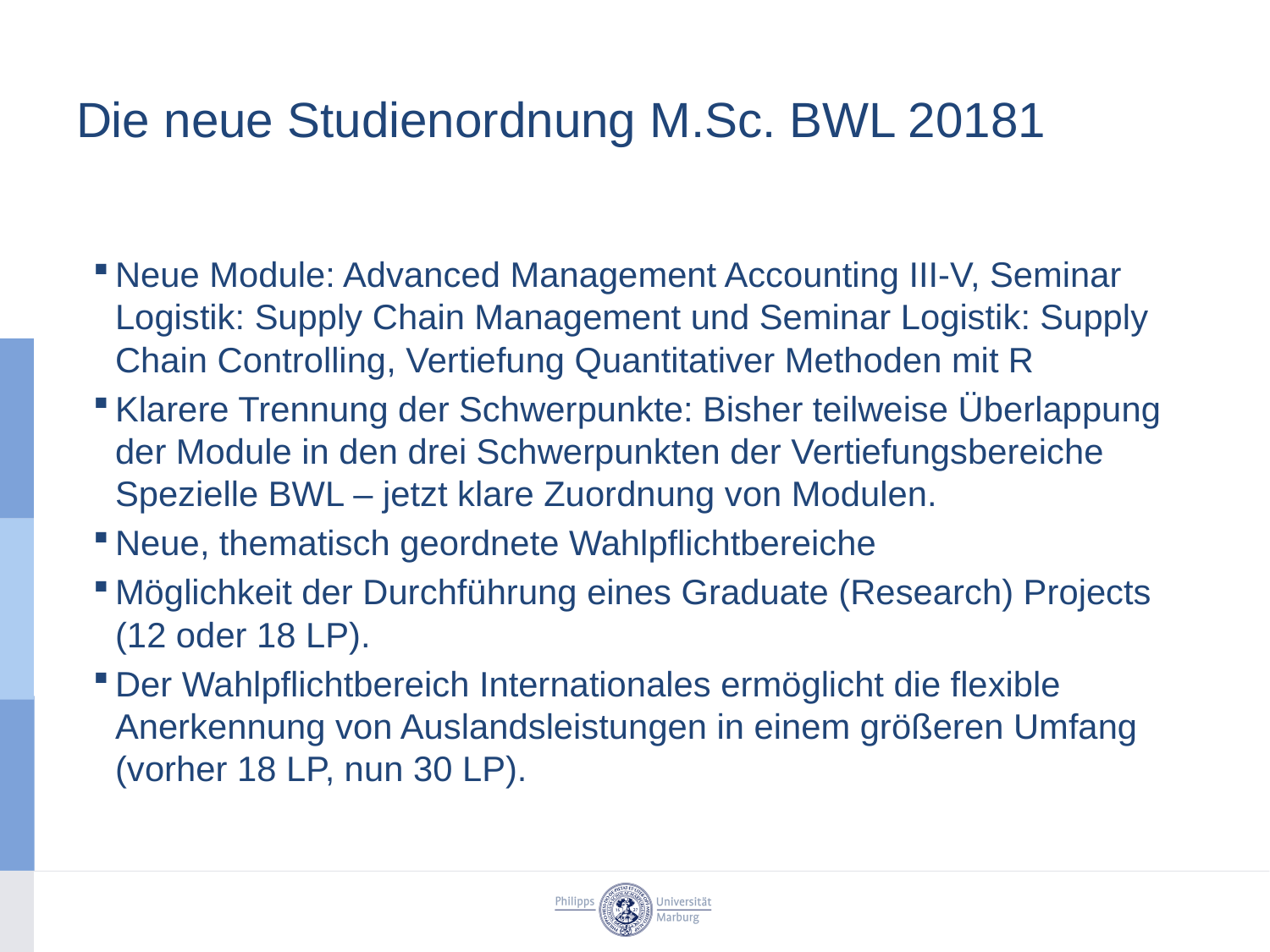

# Die neue Studienordnung M.Sc. BWL 20181
Neue Module: Advanced Management Accounting III-V, Seminar Logistik: Supply Chain Management und Seminar Logistik: Supply Chain Controlling, Vertiefung Quantitativer Methoden mit R
Klarere Trennung der Schwerpunkte: Bisher teilweise Überlappung der Module in den drei Schwerpunkten der Vertiefungsbereiche Spezielle BWL – jetzt klare Zuordnung von Modulen.
Neue, thematisch geordnete Wahlpflichtbereiche
Möglichkeit der Durchführung eines Graduate (Research) Projects (12 oder 18 LP).
Der Wahlpflichtbereich Internationales ermöglicht die flexible Anerkennung von Auslandsleistungen in einem größeren Umfang (vorher 18 LP, nun 30 LP).